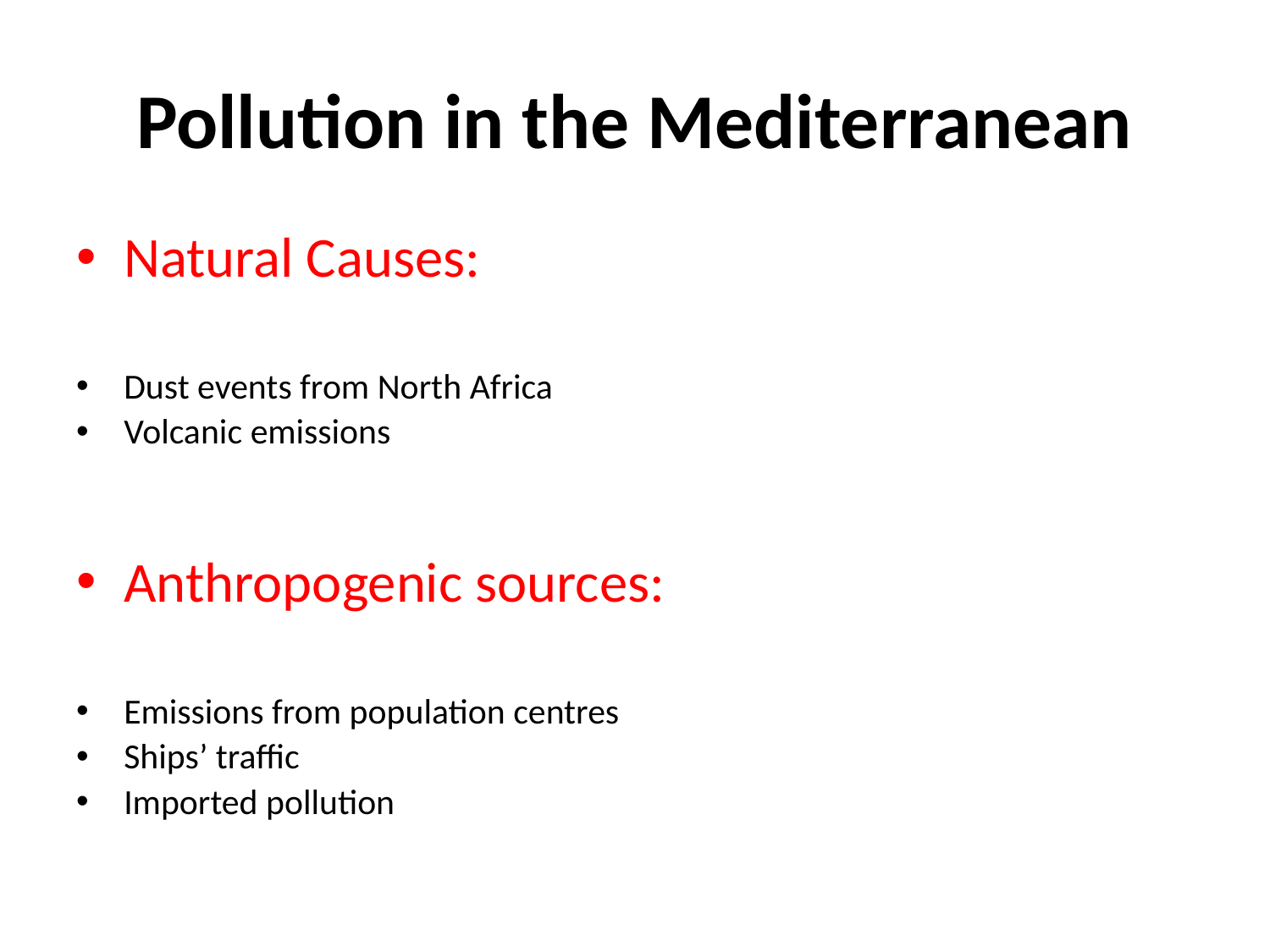

# Pollution in the Mediterranean
Natural Causes:

Dust events from North Africa
Volcanic emissions

Anthropogenic sources:

Emissions from population centres
Ships’ traffic
Imported pollution